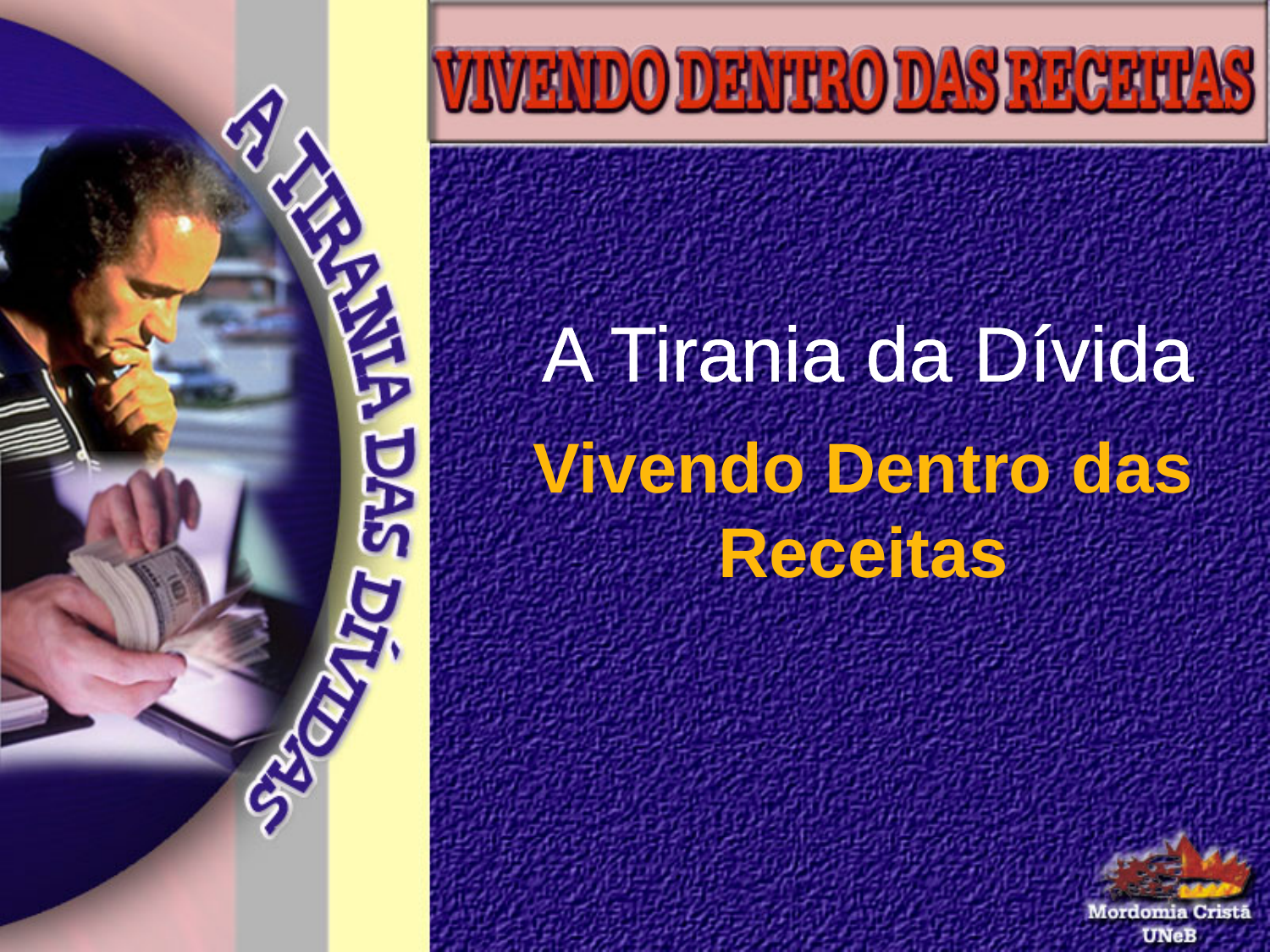

A Tirania da Dívida
Vivendo Dentro das Receitas